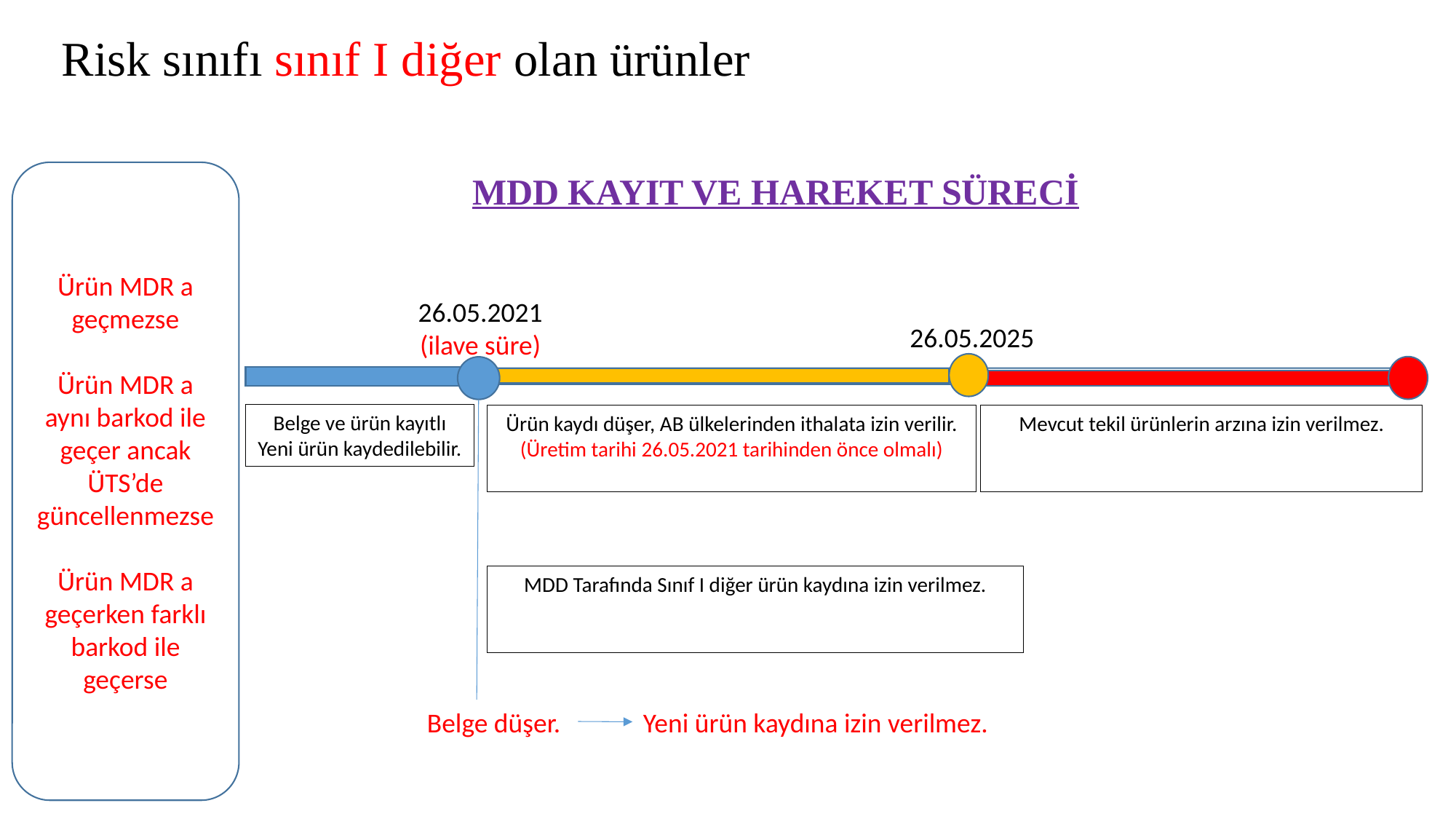

# Risk sınıfı sınıf I diğer olan ürünler
Ürün MDR a geçmezse

Ürün MDR a aynı barkod ile geçer ancak ÜTS’de güncellenmezse

Ürün MDR a geçerken farklı barkod ile geçerse
MDD KAYIT VE HAREKET SÜRECİ
26.05.2021
(ilave süre)
26.05.2025

Belge ve ürün kayıtlı
Yeni ürün kaydedilebilir.
Ürün kaydı düşer, AB ülkelerinden ithalata izin verilir.
(Üretim tarihi 26.05.2021 tarihinden önce olmalı)

Mevcut tekil ürünlerin arzına izin verilmez.

MDD Tarafında Sınıf I diğer ürün kaydına izin verilmez.

Belge düşer.
Yeni ürün kaydına izin verilmez.